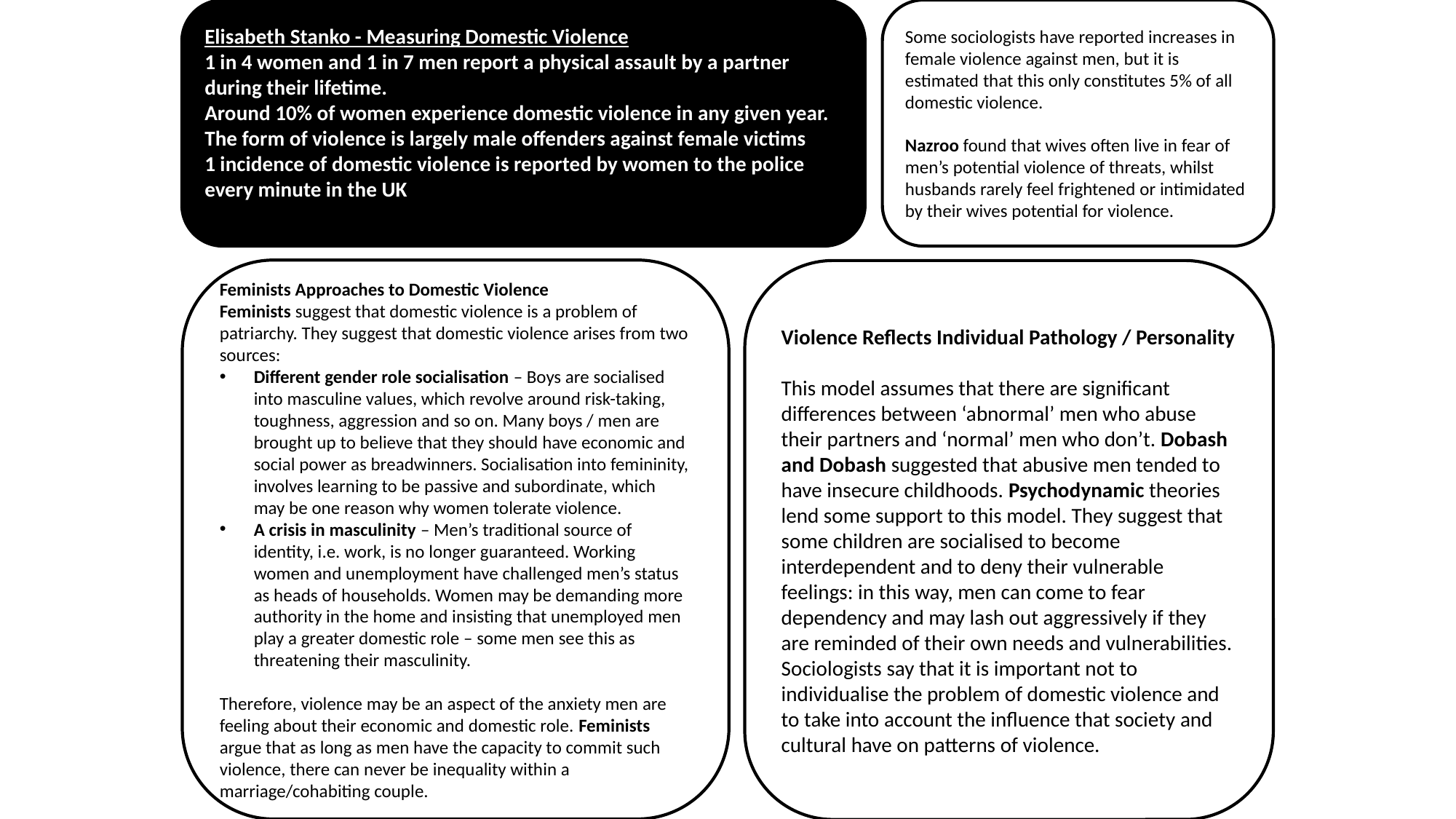

Elisabeth Stanko - Measuring Domestic Violence
1 in 4 women and 1 in 7 men report a physical assault by a partner during their lifetime.
Around 10% of women experience domestic violence in any given year.
The form of violence is largely male offenders against female victims
1 incidence of domestic violence is reported by women to the police every minute in the UK

Some sociologists have reported increases in female violence against men, but it is estimated that this only constitutes 5% of all domestic violence.

Nazroo found that wives often live in fear of men’s potential violence of threats, whilst husbands rarely feel frightened or intimidated by their wives potential for violence.
Feminists Approaches to Domestic Violence
Feminists suggest that domestic violence is a problem of patriarchy. They suggest that domestic violence arises from two sources:
Different gender role socialisation – Boys are socialised into masculine values, which revolve around risk-taking, toughness, aggression and so on. Many boys / men are brought up to believe that they should have economic and social power as breadwinners. Socialisation into femininity, involves learning to be passive and subordinate, which may be one reason why women tolerate violence.
A crisis in masculinity – Men’s traditional source of identity, i.e. work, is no longer guaranteed. Working women and unemployment have challenged men’s status as heads of households. Women may be demanding more authority in the home and insisting that unemployed men play a greater domestic role – some men see this as threatening their masculinity.

Therefore, violence may be an aspect of the anxiety men are feeling about their economic and domestic role. Feminists argue that as long as men have the capacity to commit such violence, there can never be inequality within a marriage/cohabiting couple.
Violence Reflects Individual Pathology / Personality
This model assumes that there are significant differences between ‘abnormal’ men who abuse their partners and ‘normal’ men who don’t. Dobash and Dobash suggested that abusive men tended to have insecure childhoods. Psychodynamic theories lend some support to this model. They suggest that some children are socialised to become interdependent and to deny their vulnerable feelings: in this way, men can come to fear dependency and may lash out aggressively if they are reminded of their own needs and vulnerabilities. Sociologists say that it is important not to individualise the problem of domestic violence and to take into account the influence that society and cultural have on patterns of violence.